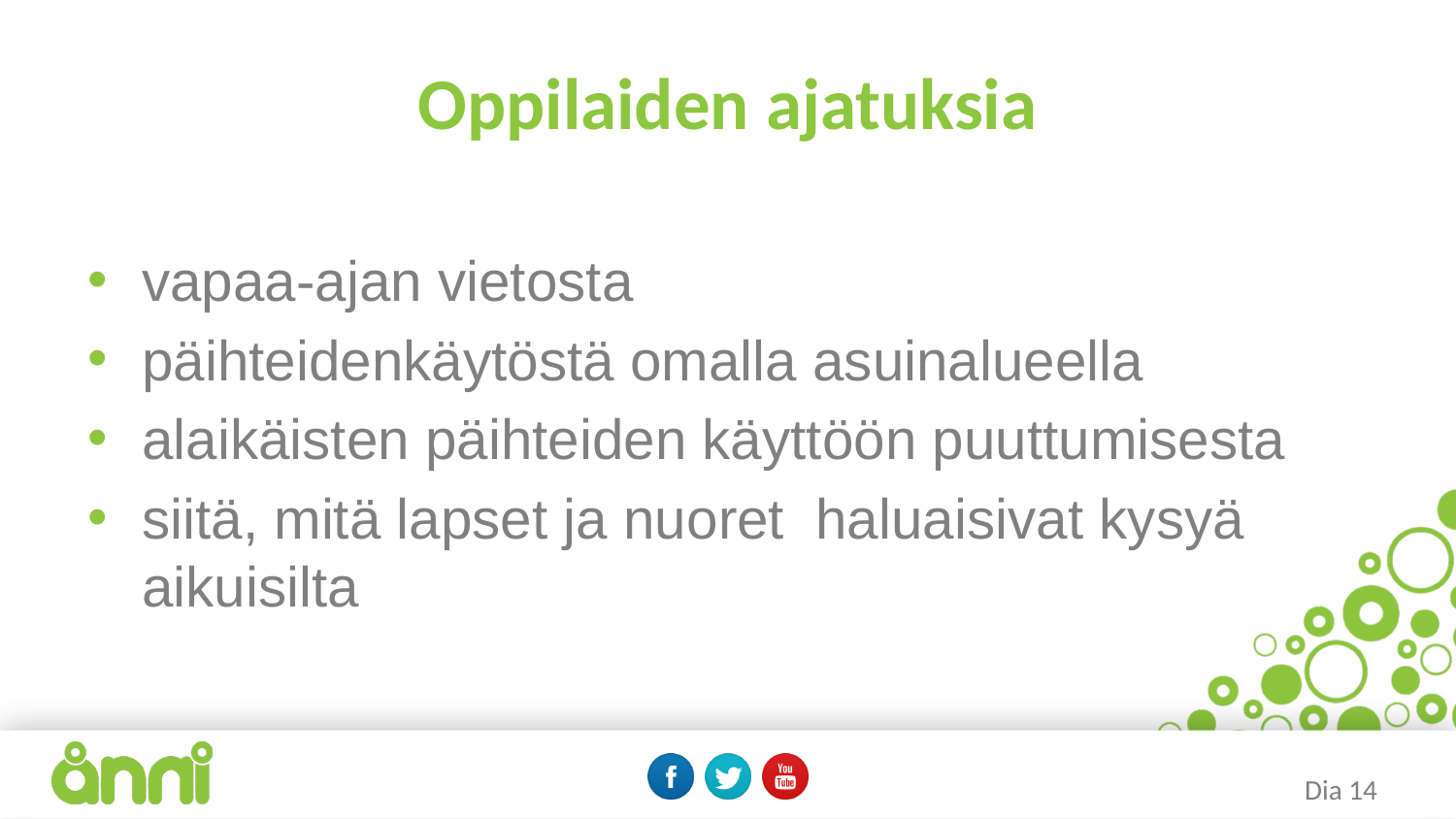

# Oppilaiden ajatuksia
vapaa-ajan vietosta
päihteidenkäytöstä omalla asuinalueella
alaikäisten päihteiden käyttöön puuttumisesta
siitä, mitä lapset ja nuoret  haluaisivat kysyä aikuisilta

Dia 14